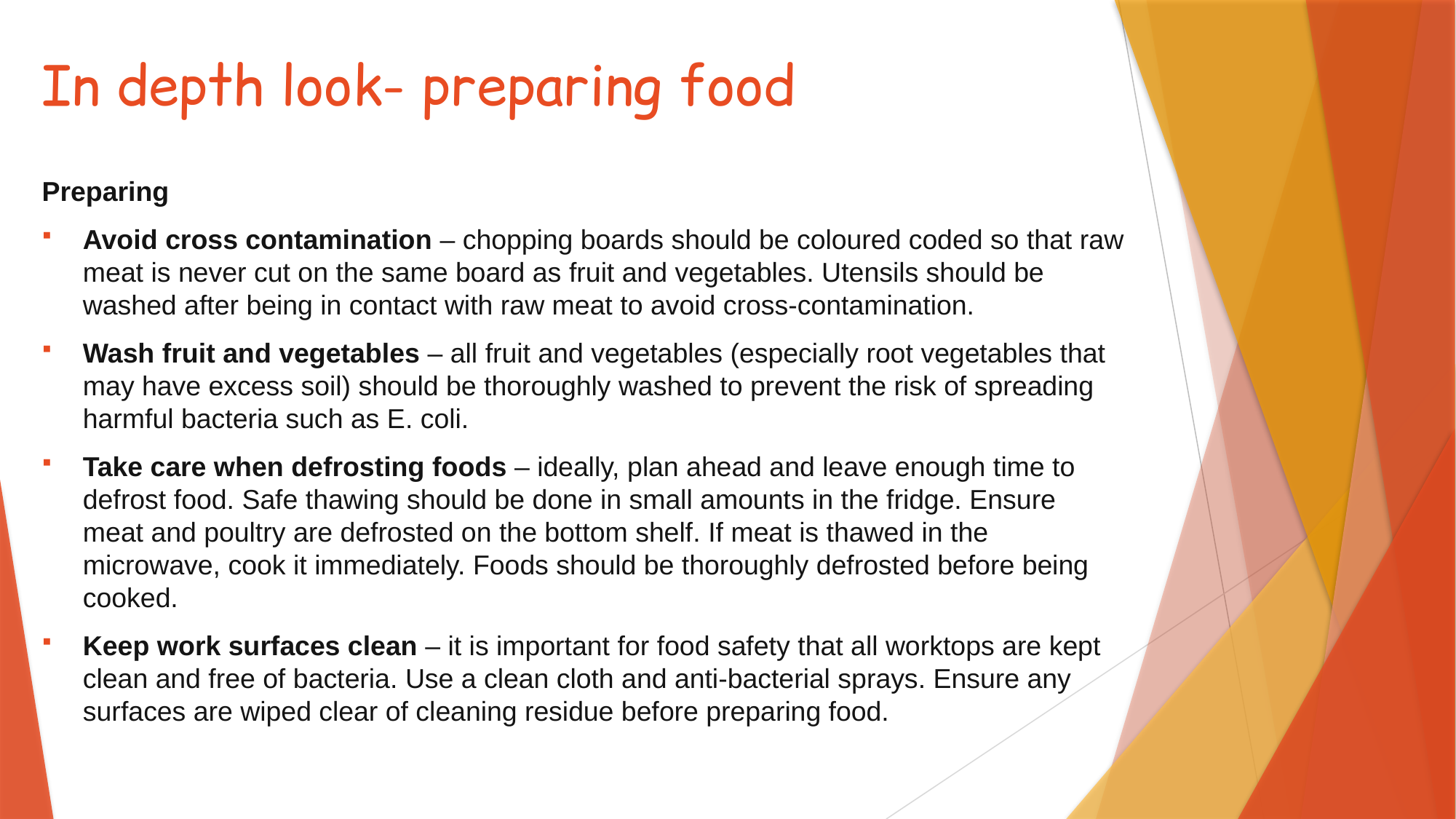

# In depth look- preparing food
Preparing
Avoid cross contamination – chopping boards should be coloured coded so that raw meat is never cut on the same board as fruit and vegetables. Utensils should be washed after being in contact with raw meat to avoid cross-contamination.
Wash fruit and vegetables – all fruit and vegetables (especially root vegetables that may have excess soil) should be thoroughly washed to prevent the risk of spreading harmful bacteria such as E. coli.
Take care when defrosting foods – ideally, plan ahead and leave enough time to defrost food. Safe thawing should be done in small amounts in the fridge. Ensure meat and poultry are defrosted on the bottom shelf. If meat is thawed in the microwave, cook it immediately. Foods should be thoroughly defrosted before being cooked.
Keep work surfaces clean – it is important for food safety that all worktops are kept clean and free of bacteria. Use a clean cloth and anti-bacterial sprays. Ensure any surfaces are wiped clear of cleaning residue before preparing food.